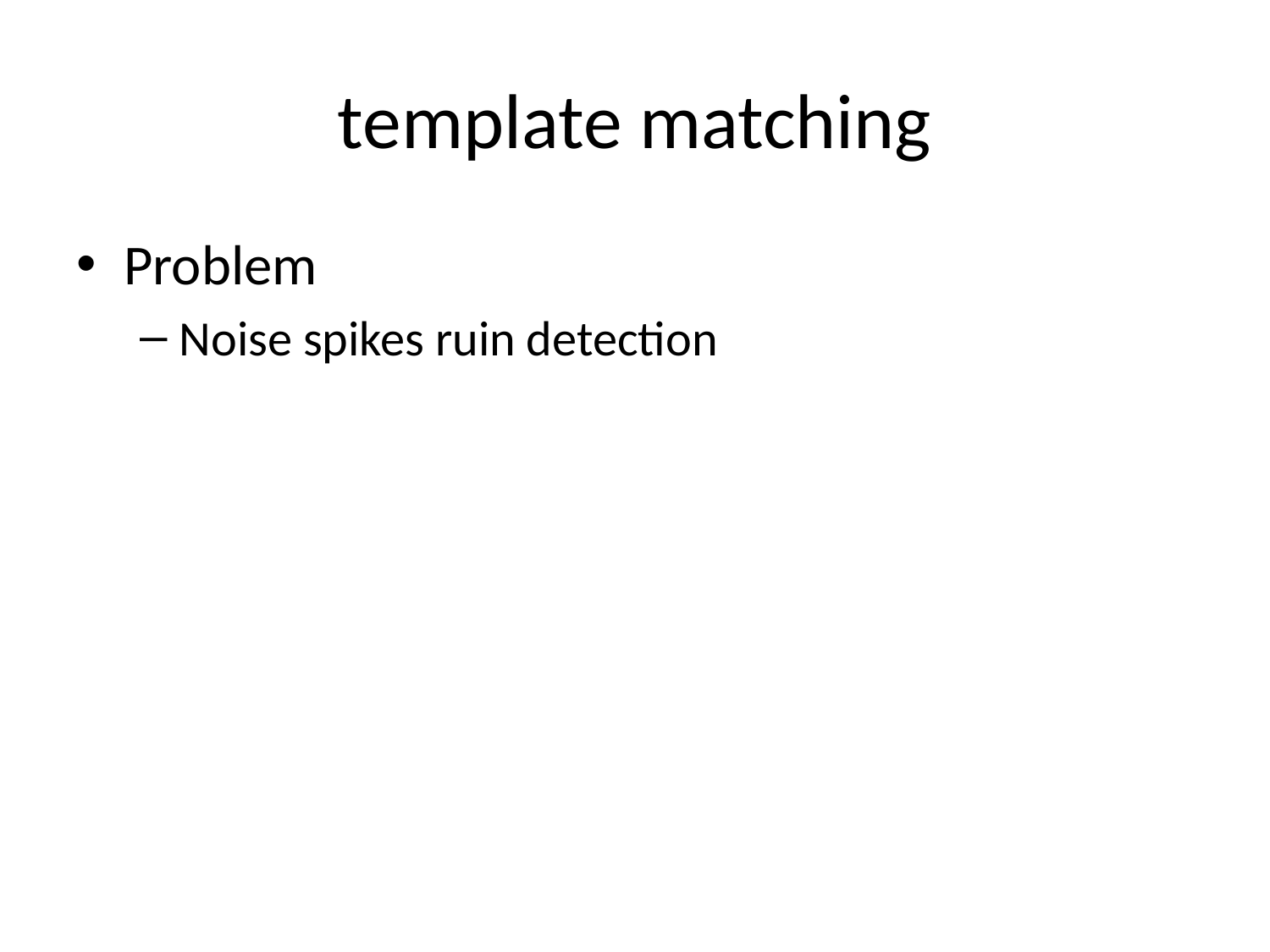

# template matching
Problem
Noise spikes ruin detection